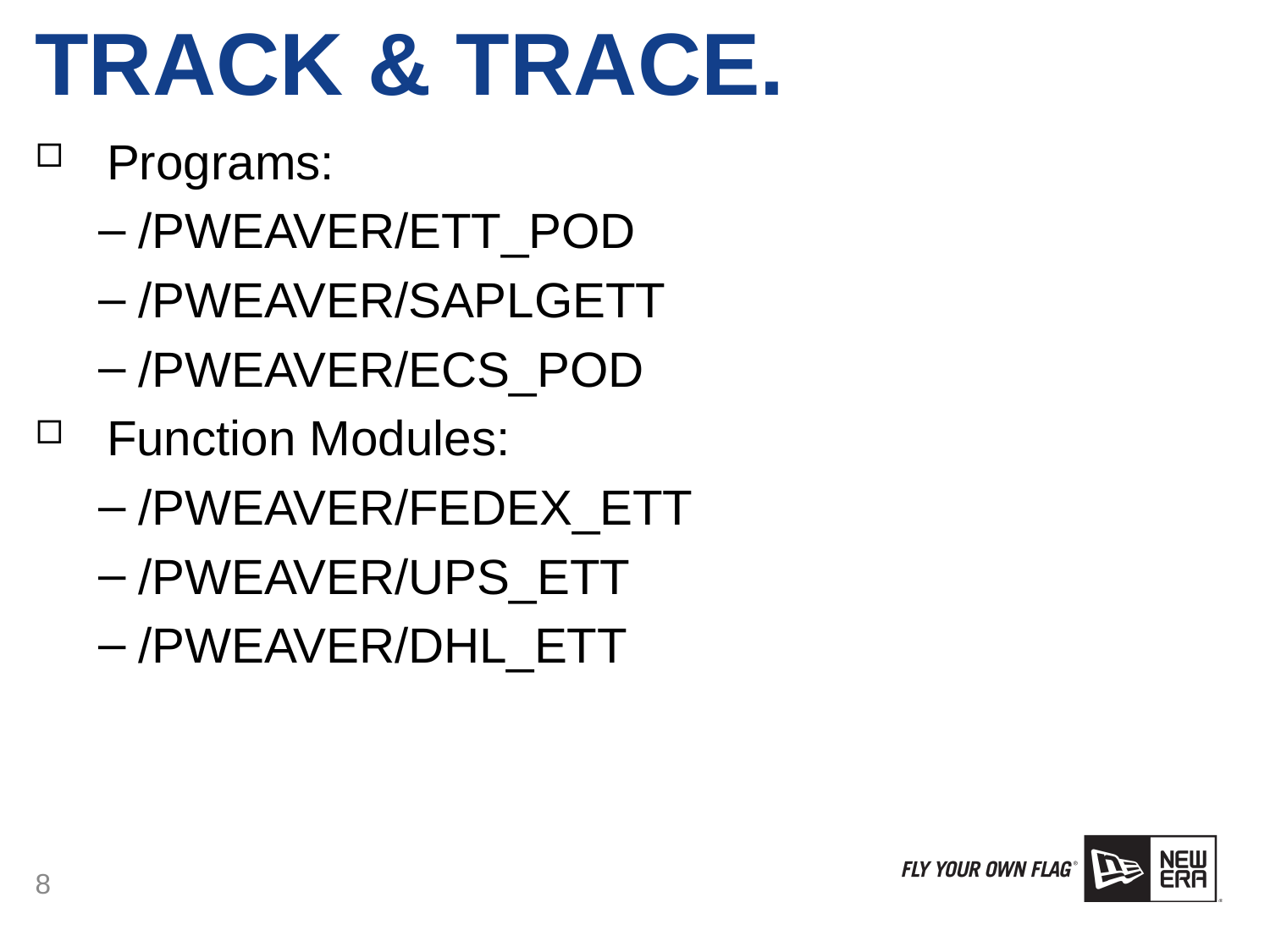

# Track & Trace.
Programs:
/PWEAVER/ETT_POD
/PWEAVER/SAPLGETT
/PWEAVER/ECS_POD
Function Modules:
/PWEAVER/FEDEX_ETT
/PWEAVER/UPS_ETT
/PWEAVER/DHL_ETT

8